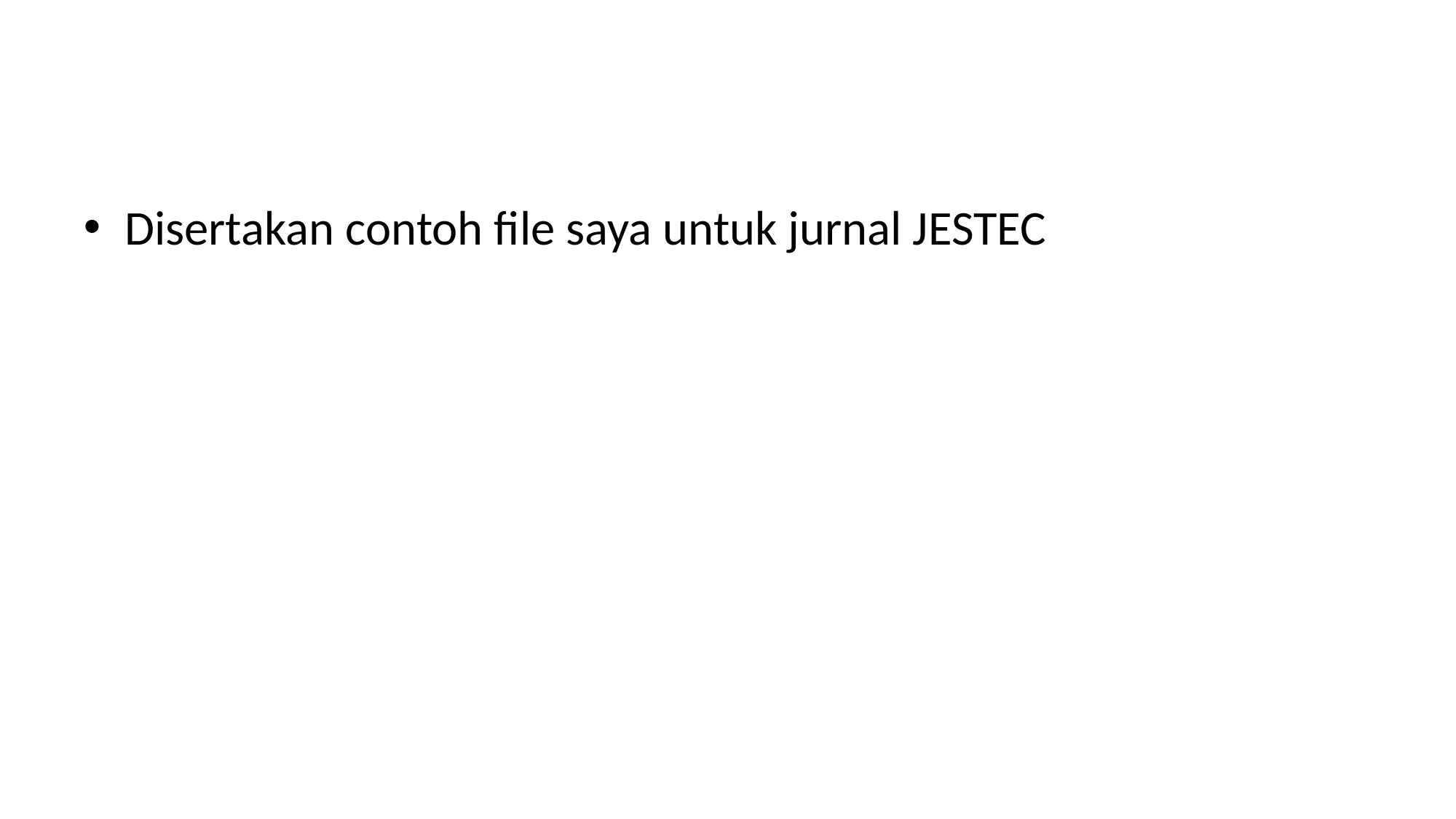

#
Disertakan contoh file saya untuk jurnal JESTEC